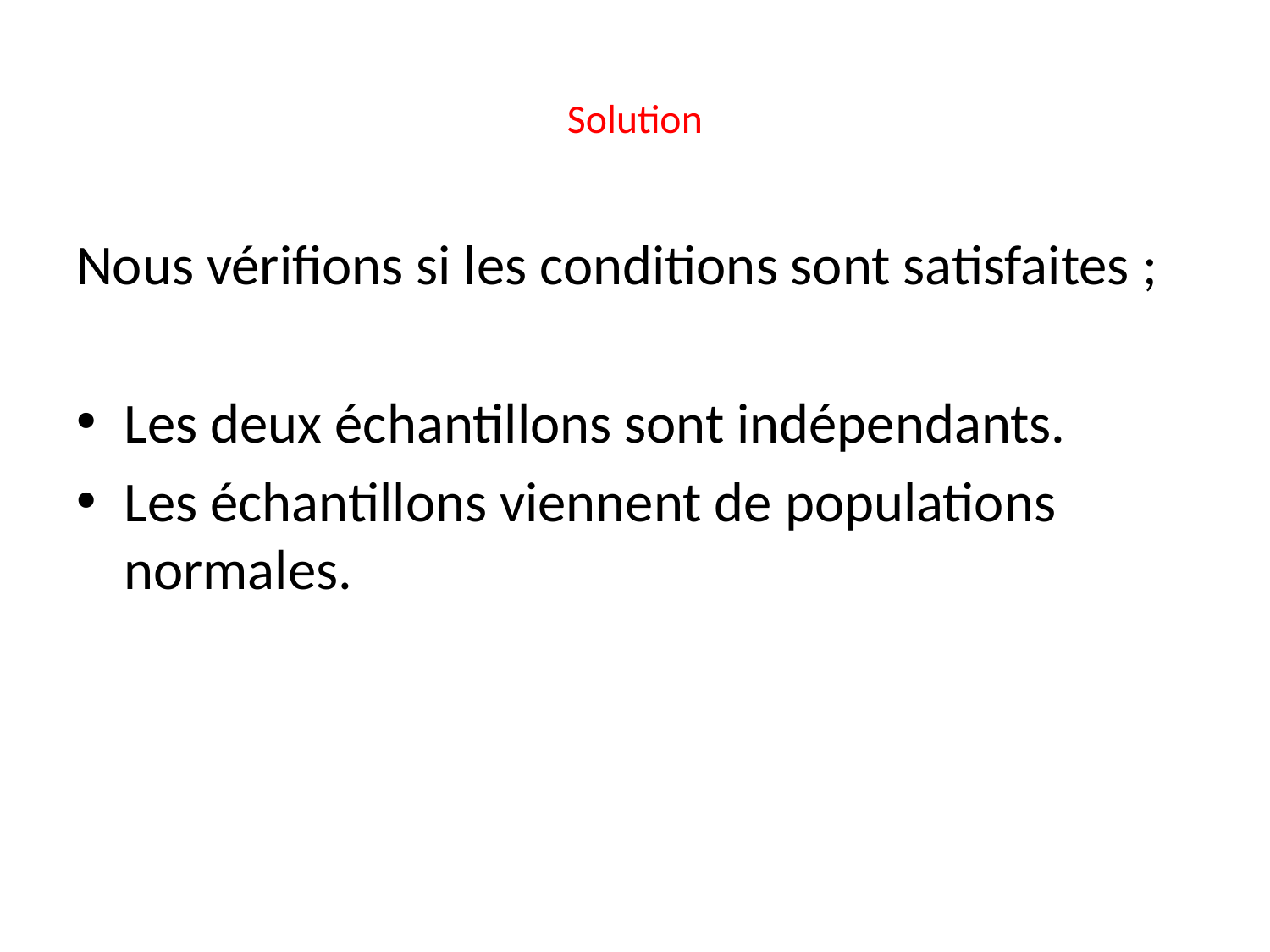

# Solution
Nous vérifions si les conditions sont satisfaites ;

Les deux échantillons sont indépendants.
Les échantillons viennent de populations normales.